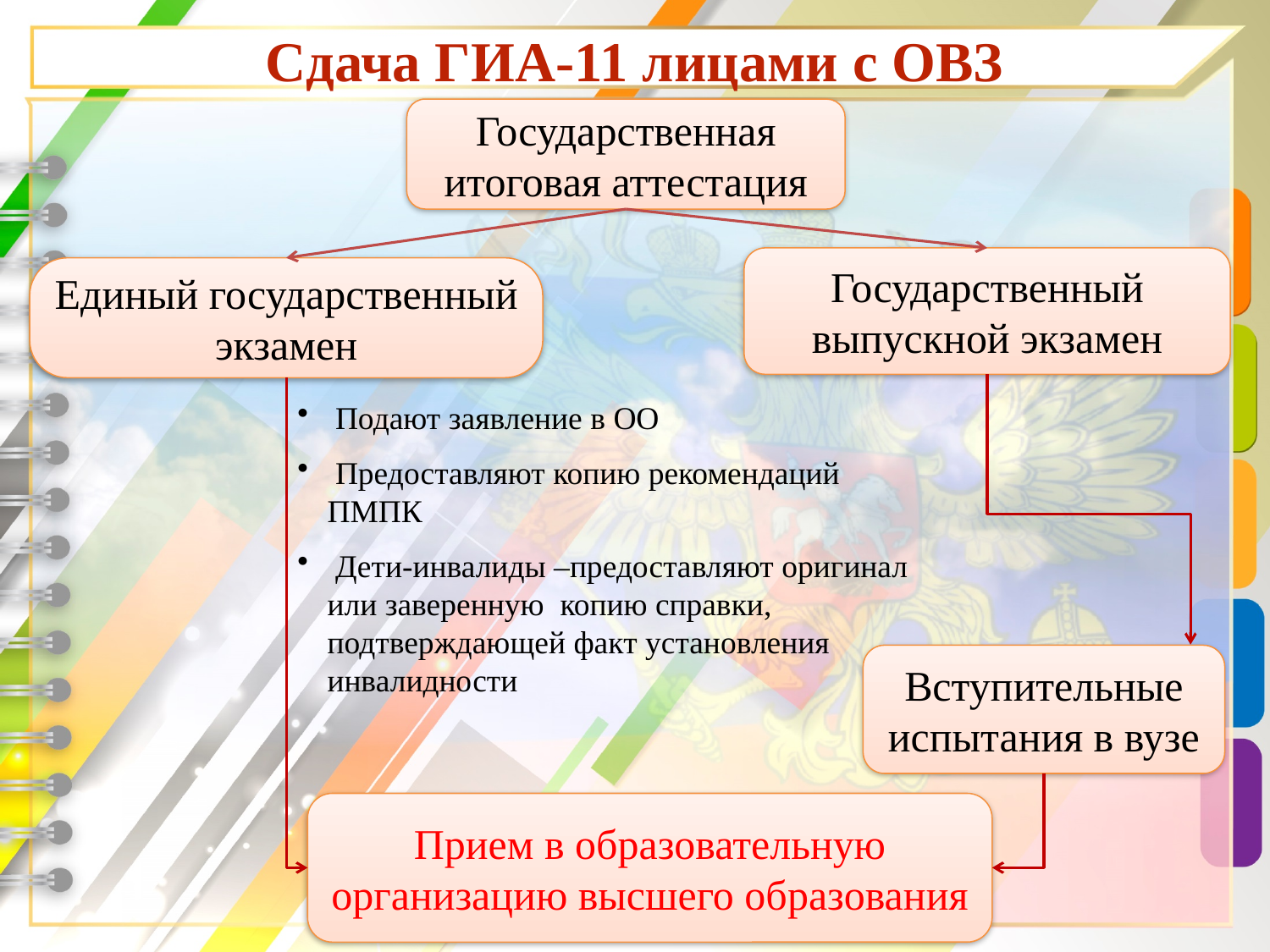

# Сдача ГИА-11 лицами с ОВЗ
Государственная итоговая аттестация
Государственный выпускной экзамен
Единый государственный экзамен
 Подают заявление в ОО

 Предоставляют копию рекомендаций ПМПК

 Дети-инвалиды –предоставляют оригинал или заверенную  копию справки, подтверждающей факт установления инвалидности

Вступительные испытания в вузе
Прием в образовательную организацию высшего образования